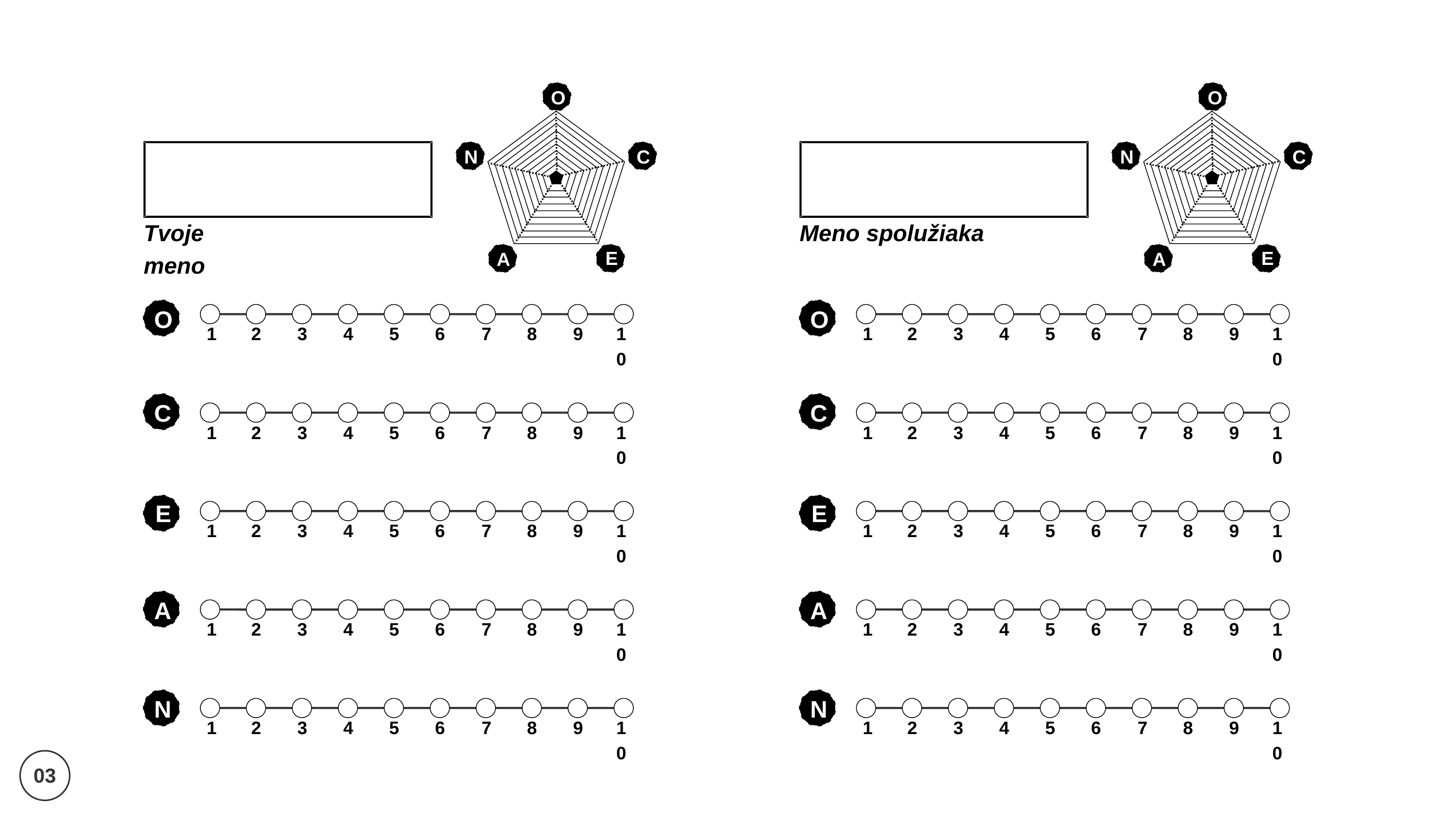

O
O

THE
THE

N
C
N
C

N
N

Tvoje meno
Meno spolužiaka
E
E
A
A

O
O

1
2
3
4
5
6
7
8
9
10

1
2
3
4
5
6
7
8
9
10
C
C

1
2
3
4
5
6
7
8
9
10

1
2
3
4
5
6
7
8
9
10
E
E

1
2
3
4
5
6
7
8
9
10

1
2
3
4
5
6
7
8
9
10
A
A

1
2
3
4
5
6
7
8
9
10

1
2
3
4
5
6
7
8
9
10
N
N

1
2
3
4
5
6
7
8
9
10

1
2
3
4
5
6
7
8
9
10

03